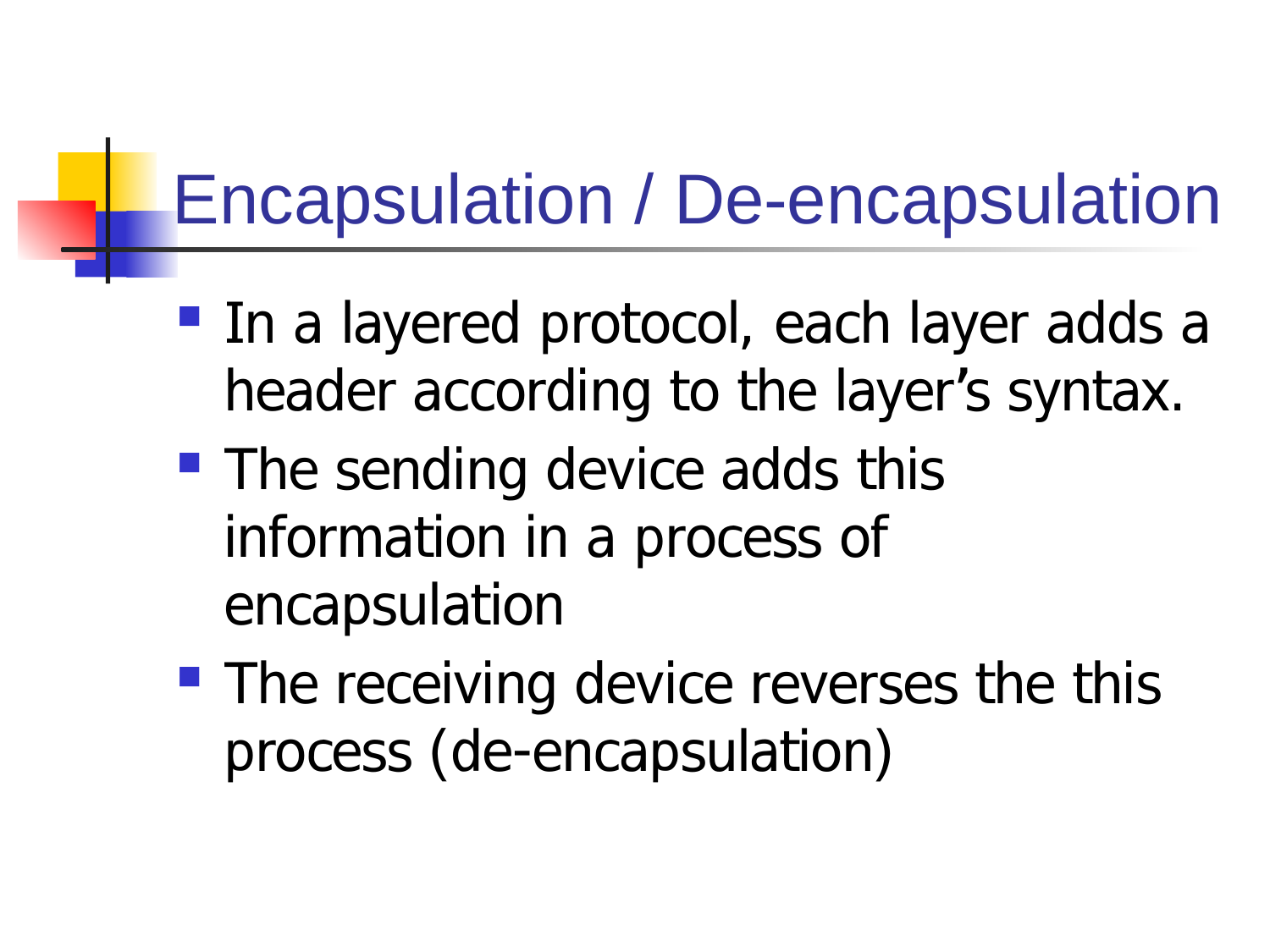

# Encapsulation / De-encapsulation
In a layered protocol, each layer adds a header according to the layer’s syntax.
The sending device adds this information in a process of encapsulation
The receiving device reverses the this process (de-encapsulation)